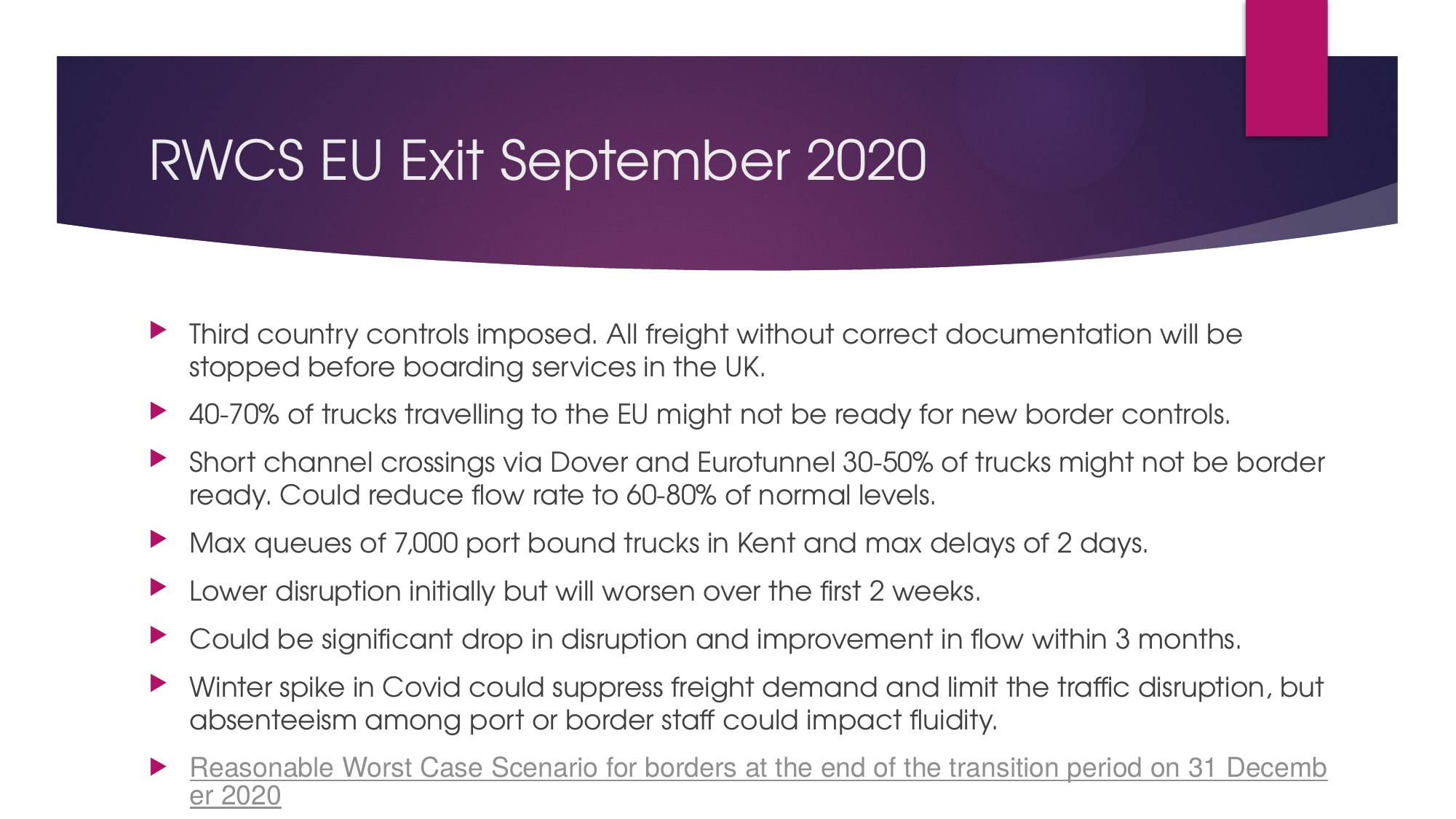

# RWCS EU Exit September 2020
Third country controls imposed. All freight without correct documentation will be stopped before boarding services in the UK.
40-70% of trucks travelling to the EU might not be ready for new border controls.
Short channel crossings via Dover and Eurotunnel 30-50% of trucks might not be border ready. Could reduce flow rate to 60-80% of normal levels.
Max queues of 7,000 port bound trucks in Kent and max delays of 2 days.
Lower disruption initially but will worsen over the first 2 weeks.
Could be significant drop in disruption and improvement in flow within 3 months.
Winter spike in Covid could suppress freight demand and limit the traffic disruption, but absenteeism among port or border staff could impact fluidity.
Reasonable Worst Case Scenario for borders at the end of the transition period on 31 December 2020